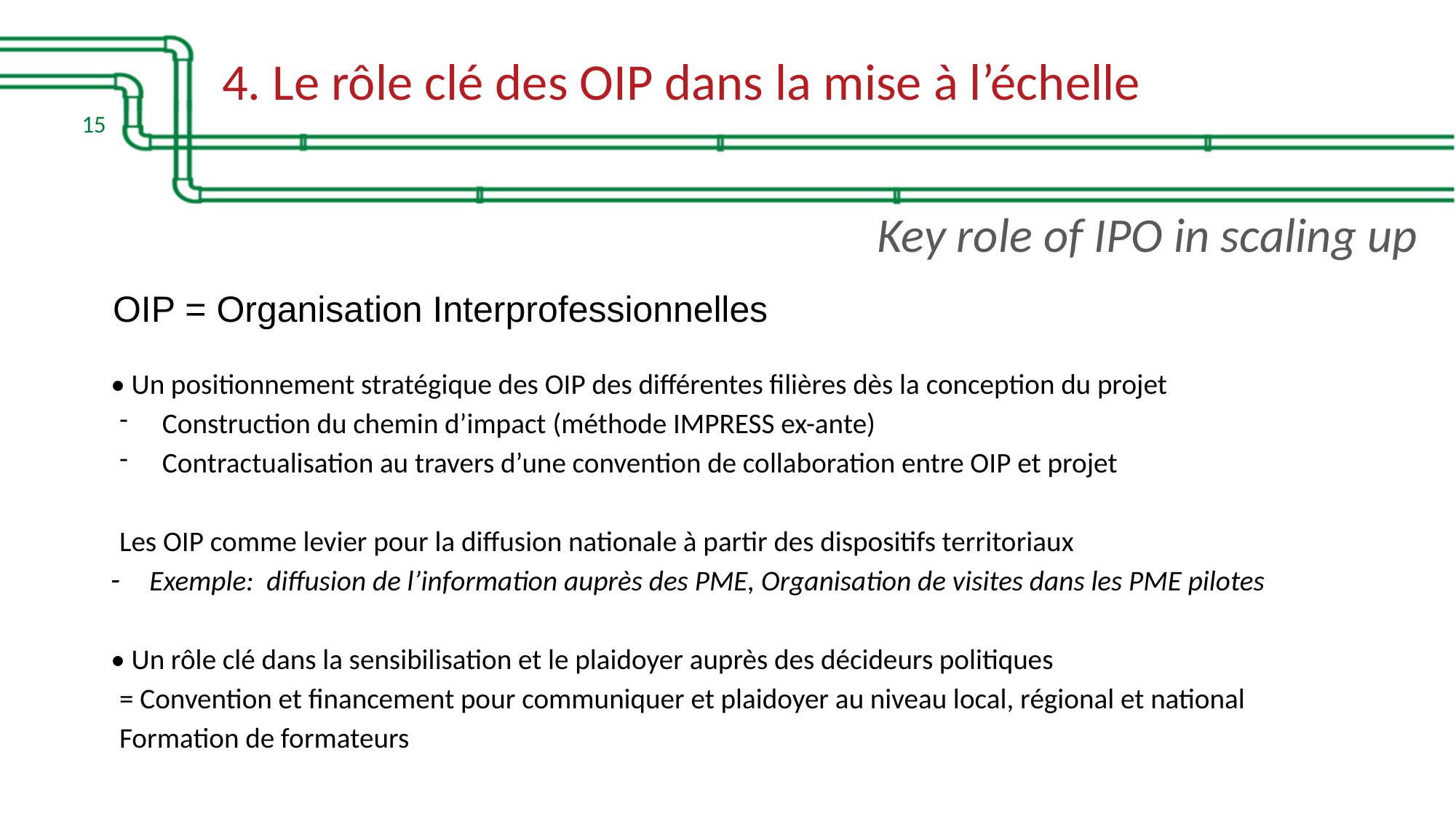

# 4. Le rôle clé des OIP dans la mise à l’échelle
15
Key role of IPO in scaling up
OIP = Organisation Interprofessionnelles
• Un positionnement stratégique des OIP des différentes filières dès la conception du projet
Construction du chemin d’impact (méthode IMPRESS ex-ante)
Contractualisation au travers d’une convention de collaboration entre OIP et projet

Les OIP comme levier pour la diffusion nationale à partir des dispositifs territoriaux
Exemple:  diffusion de l’information auprès des PME, Organisation de visites dans les PME pilotes

• Un rôle clé dans la sensibilisation et le plaidoyer auprès des décideurs politiques
= Convention et financement pour communiquer et plaidoyer au niveau local, régional et national
Formation de formateurs